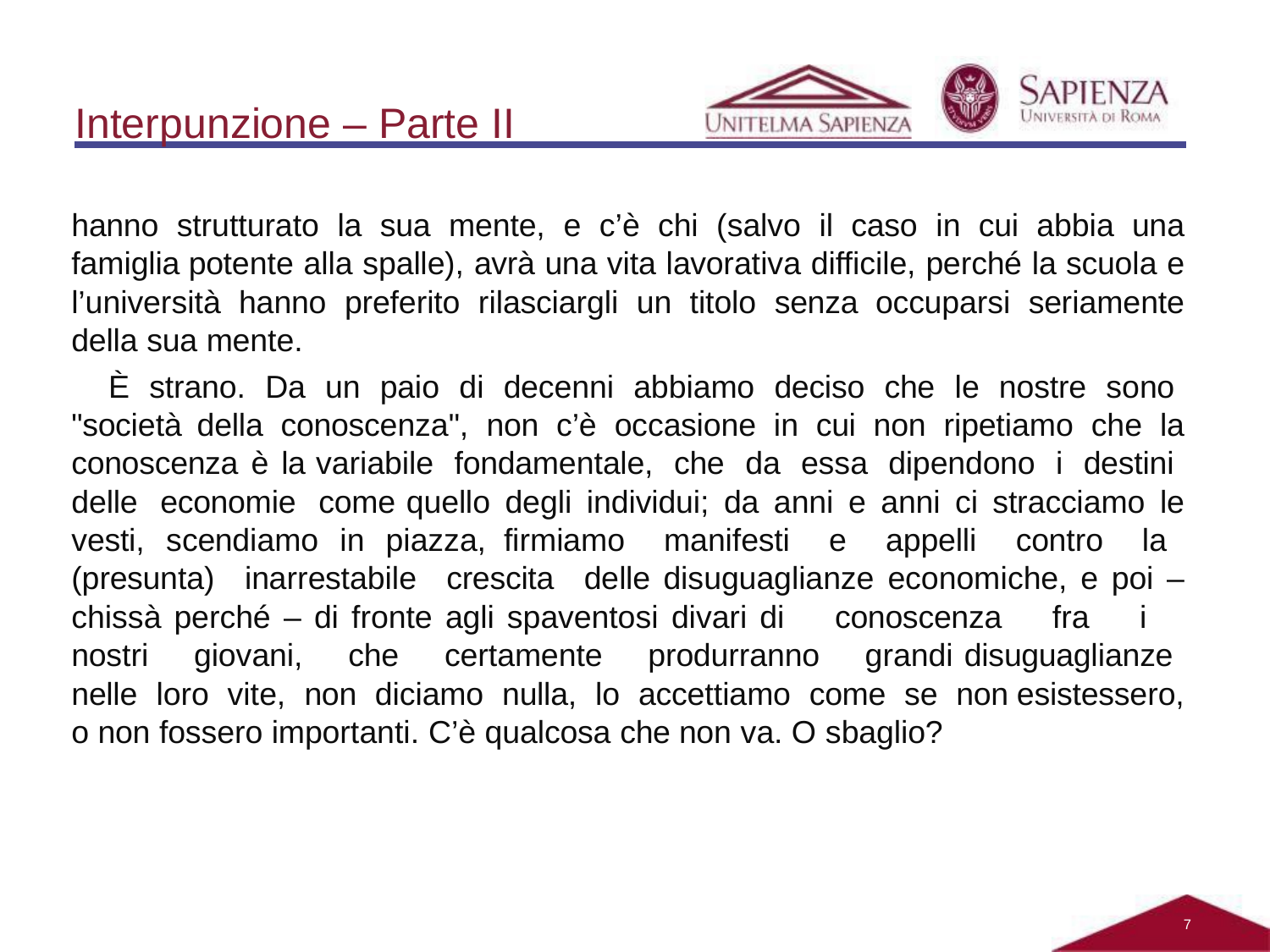

# Interpunzione – Parte II
hanno strutturato la sua mente, e c’è chi (salvo il caso in cui abbia una famiglia potente alla spalle), avrà una vita lavorativa difficile, perché la scuola e l’università hanno preferito rilasciargli un titolo senza occuparsi seriamente della sua mente.
È  strano.  Da  un  paio  di  decenni  abbiamo  deciso  che  le  nostre  sono  "società della conoscenza", non c’è occasione in cui non ripetiamo che la conoscenza è la variabile  fondamentale,  che  da  essa  dipendono  i  destini  delle  economie  come quello degli individui; da anni e anni ci stracciamo le vesti, scendiamo in piazza, firmiamo  manifesti  e  appelli  contro  la  (presunta)  inarrestabile  crescita  delle disuguaglianze economiche, e poi – chissà perché – di fronte agli spaventosi divari di    conoscenza    fra    i    nostri    giovani,    che    certamente    produrranno    grandi disuguaglianze  nelle  loro  vite,  non  diciamo  nulla,  lo  accettiamo  come  se  non esistessero, o non fossero importanti. C’è qualcosa che non va. O sbaglio?
7